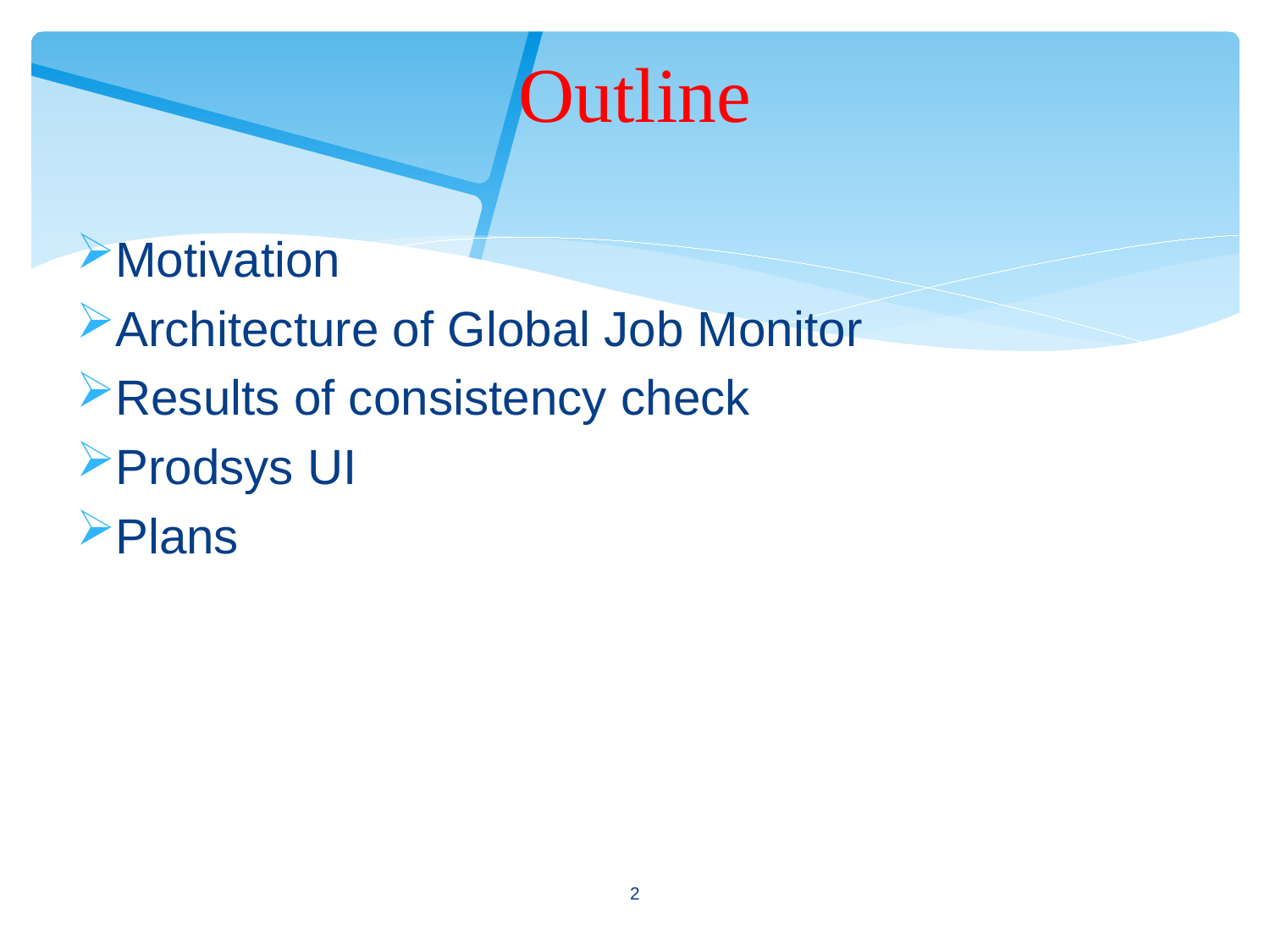

# Outline
Motivation
Architecture of Global Job Monitor
Results of consistency check
Prodsys UI
Plans

2